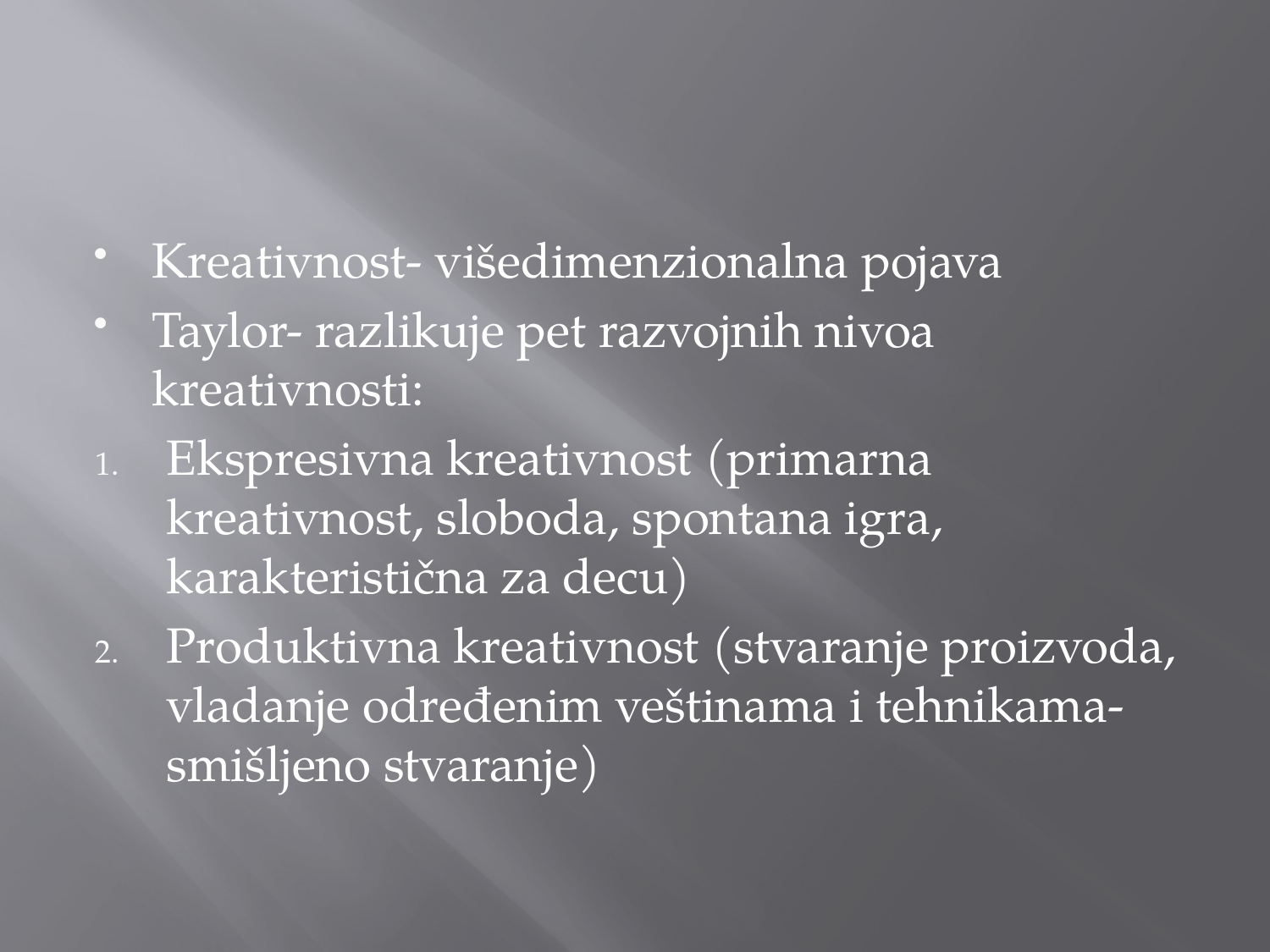

Kreativnost- višedimenzionalna pojava
Taylor- razlikuje pet razvojnih nivoa kreativnosti:
Ekspresivna kreativnost (primarna kreativnost, sloboda, spontana igra, karakteristična za decu)
Produktivna kreativnost (stvaranje proizvoda, vladanje određenim veštinama i tehnikama- smišljeno stvaranje)